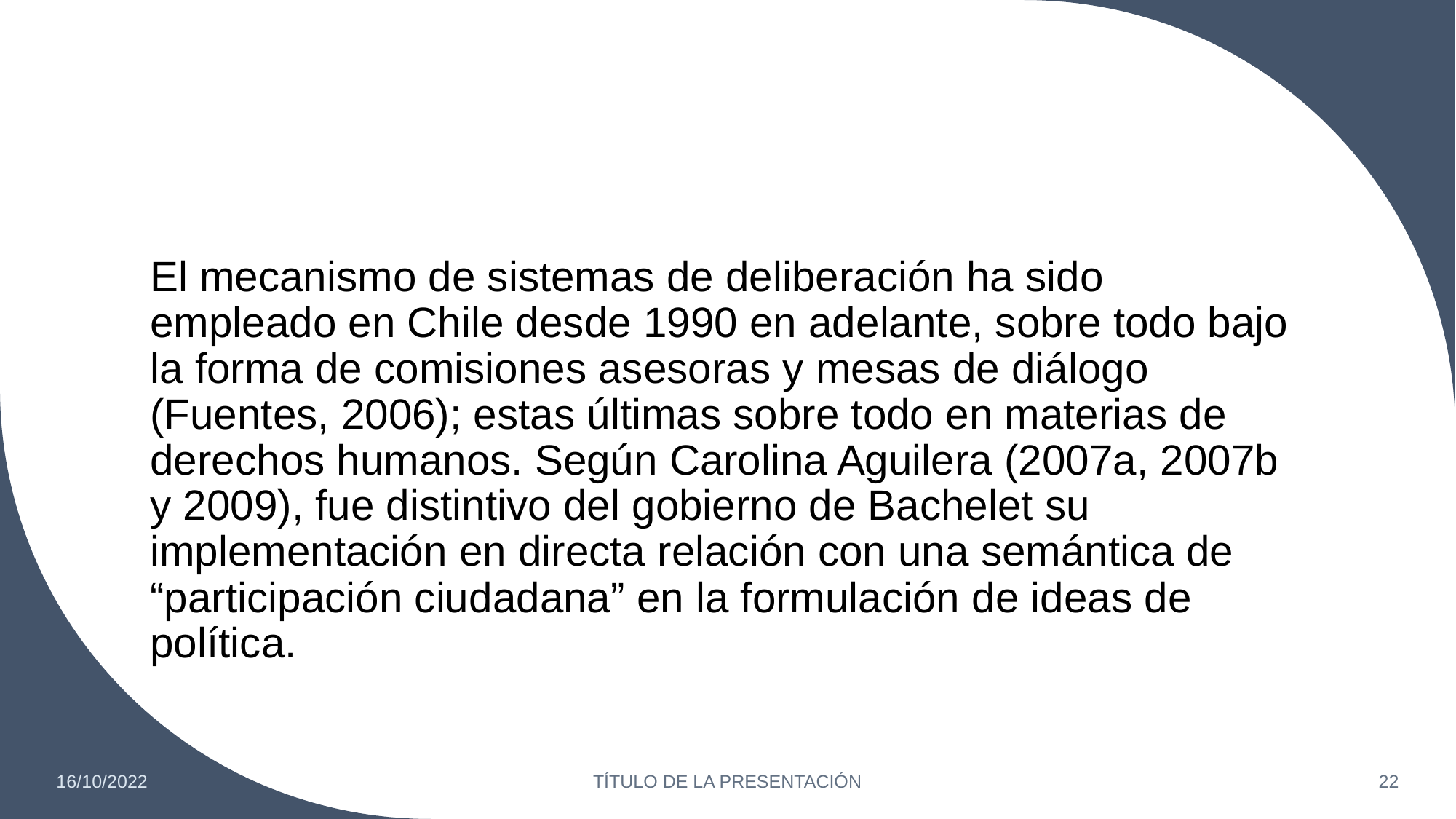

#
El mecanismo de sistemas de deliberación ha sido empleado en Chile desde 1990 en adelante, sobre todo bajo la forma de comisiones asesoras y mesas de diálogo (Fuentes, 2006); estas últimas sobre todo en materias de derechos humanos. Según Carolina Aguilera (2007a, 2007b y 2009), fue distintivo del gobierno de Bachelet su implementación en directa relación con una semántica de “participación ciudadana” en la formulación de ideas de política.
16/10/2022
TÍTULO DE LA PRESENTACIÓN
22